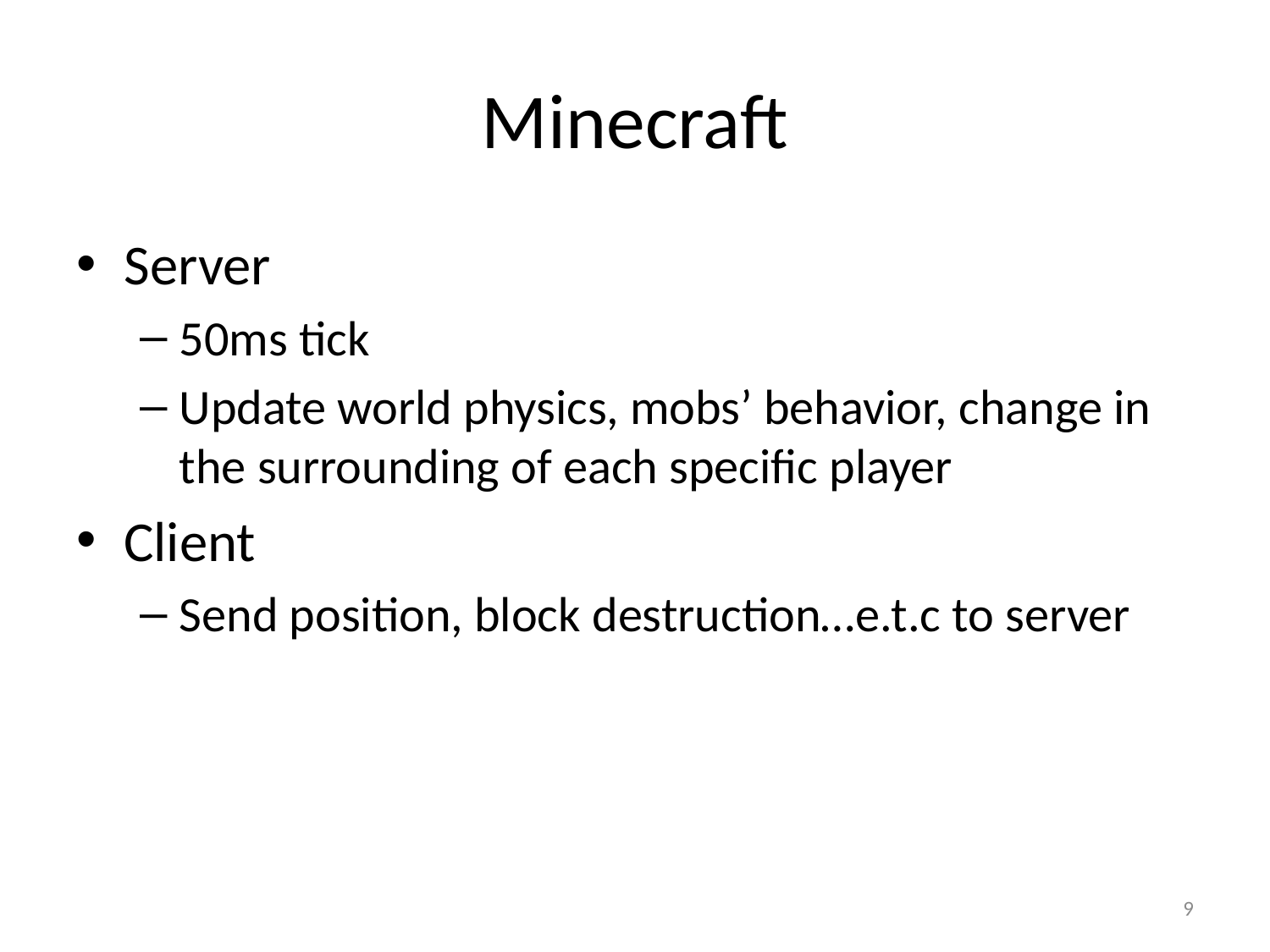

# Minecraft
Server
50ms tick
Update world physics, mobs’ behavior, change in the surrounding of each specific player
Client
Send position, block destruction…e.t.c to server
9